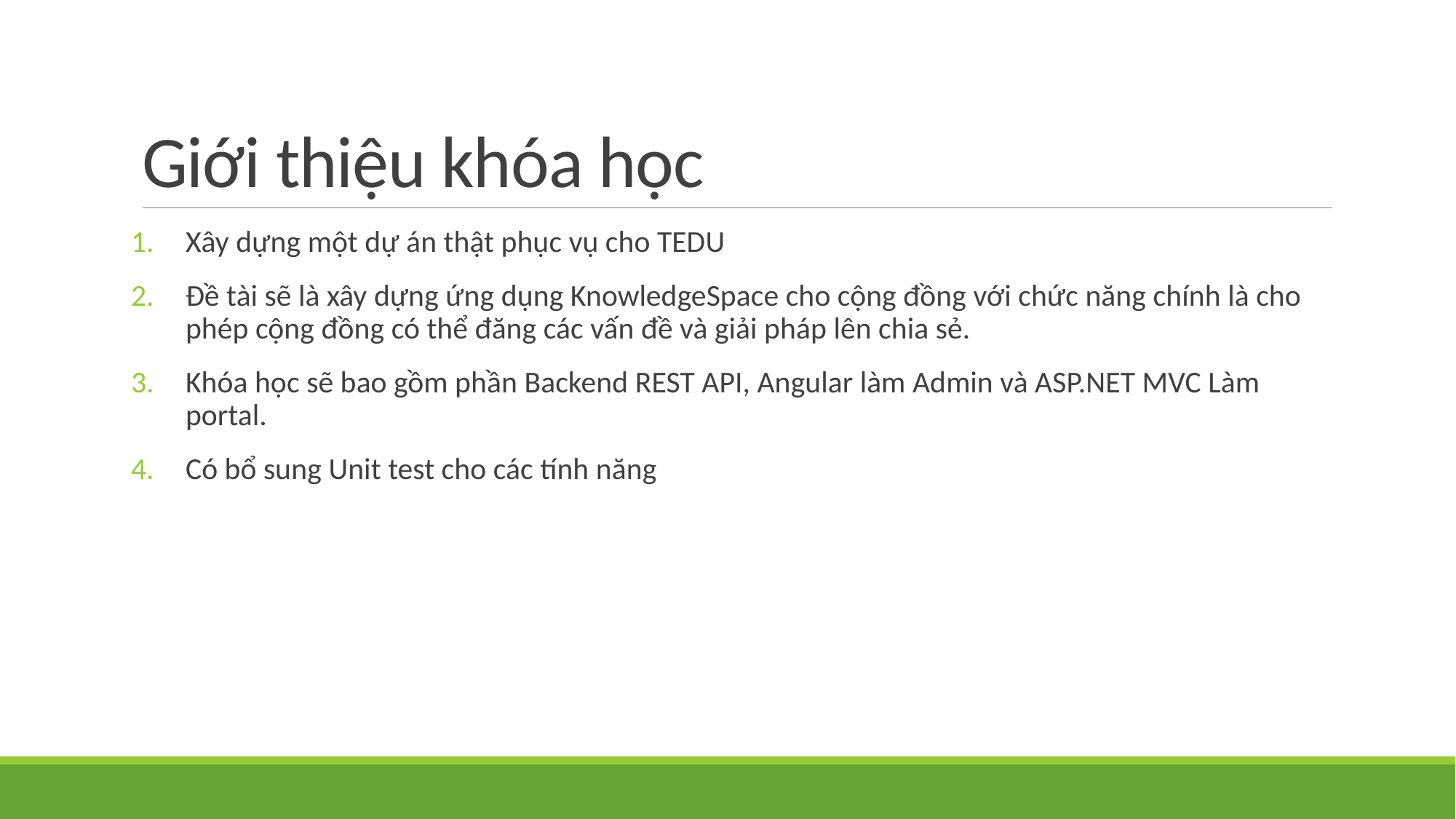

# Giới thiệu khóa học
Xây dựng một dự án thật phục vụ cho TEDU
Đề tài sẽ là xây dựng ứng dụng KnowledgeSpace cho cộng đồng với chức năng chính là cho phép cộng đồng có thể đăng các vấn đề và giải pháp lên chia sẻ.
Khóa học sẽ bao gồm phần Backend REST API, Angular làm Admin và ASP.NET MVC Làm portal.
Có bổ sung Unit test cho các tính năng